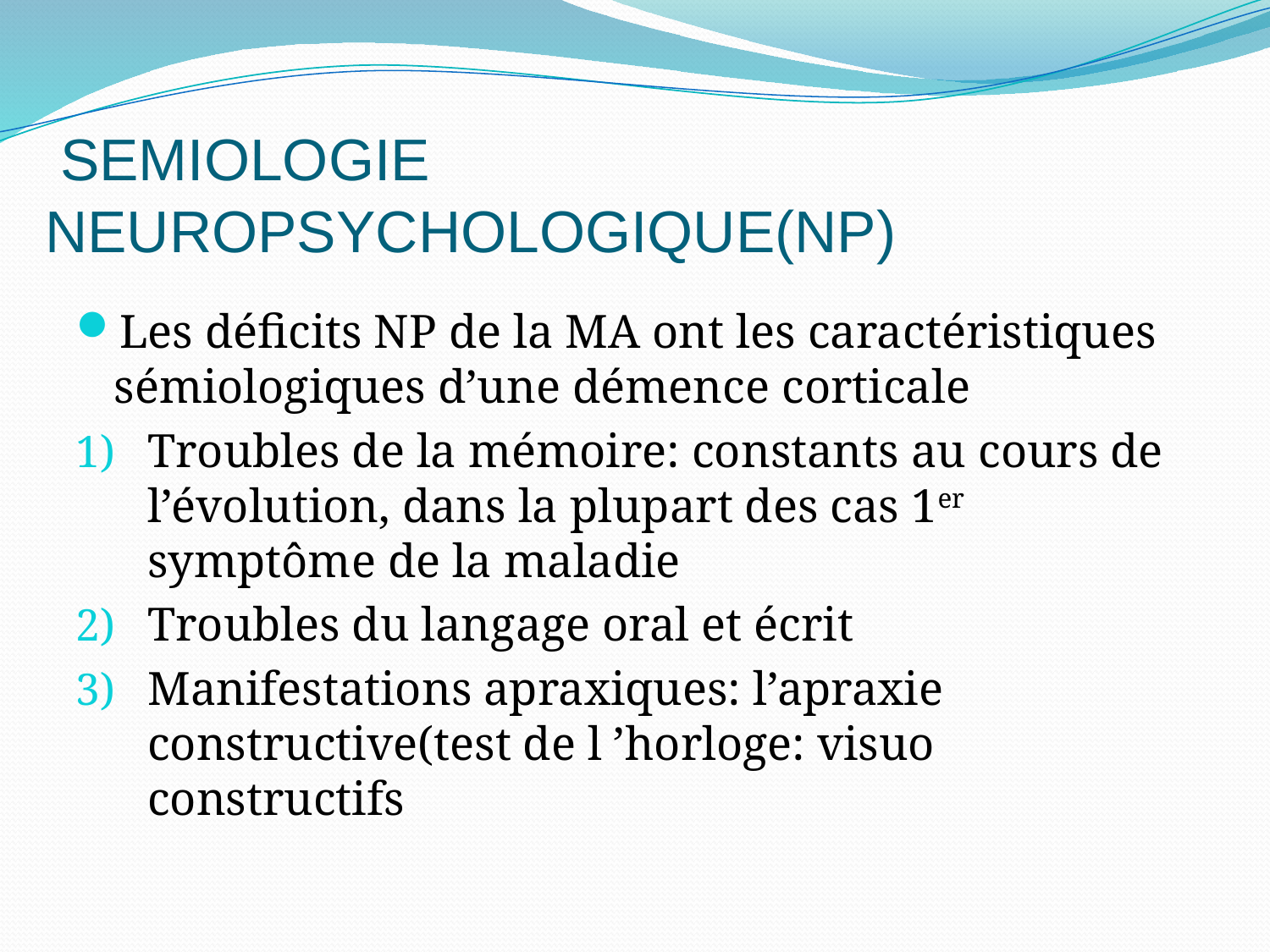

# SEMIOLOGIE NEUROPSYCHOLOGIQUE(NP)
Les déficits NP de la MA ont les caractéristiques sémiologiques d’une démence corticale
Troubles de la mémoire: constants au cours de l’évolution, dans la plupart des cas 1er symptôme de la maladie
Troubles du langage oral et écrit
Manifestations apraxiques: l’apraxie constructive(test de l ’horloge: visuo  constructifs